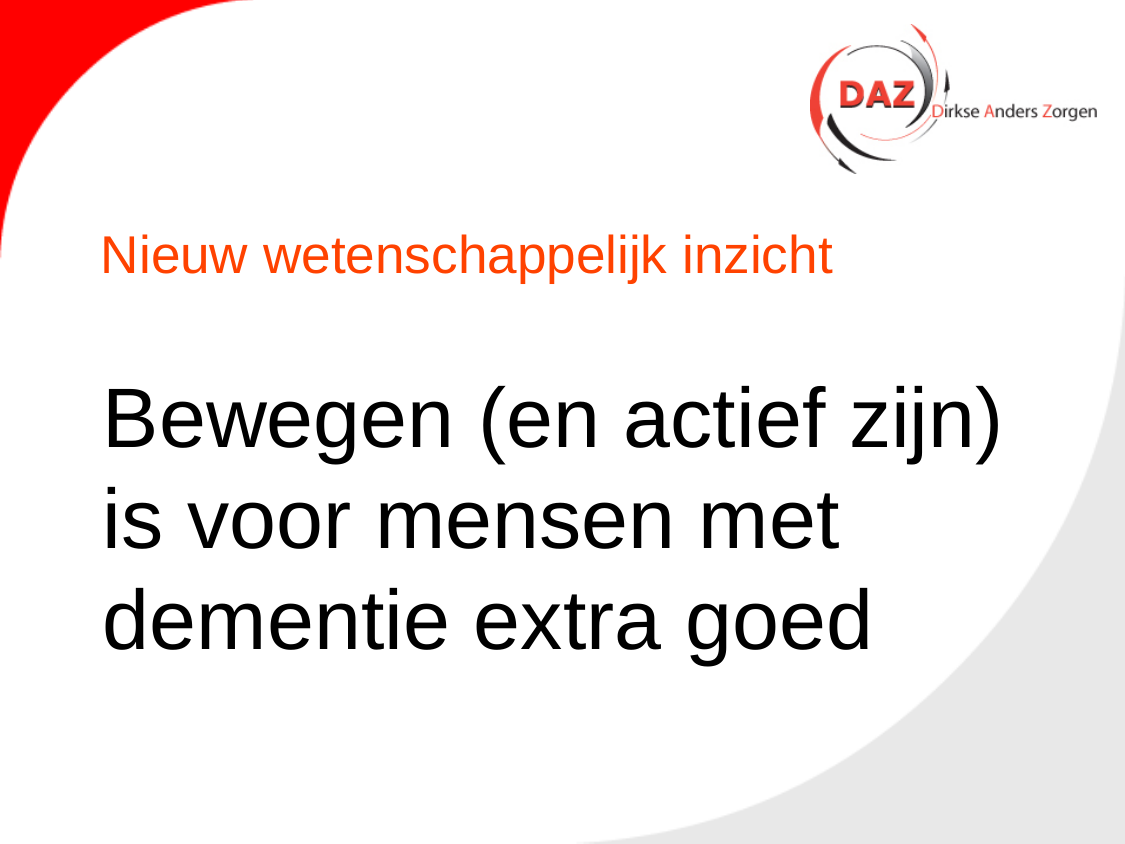

# Nieuw wetenschappelijk inzicht
Bewegen (en actief zijn) is voor mensen met dementie extra goed